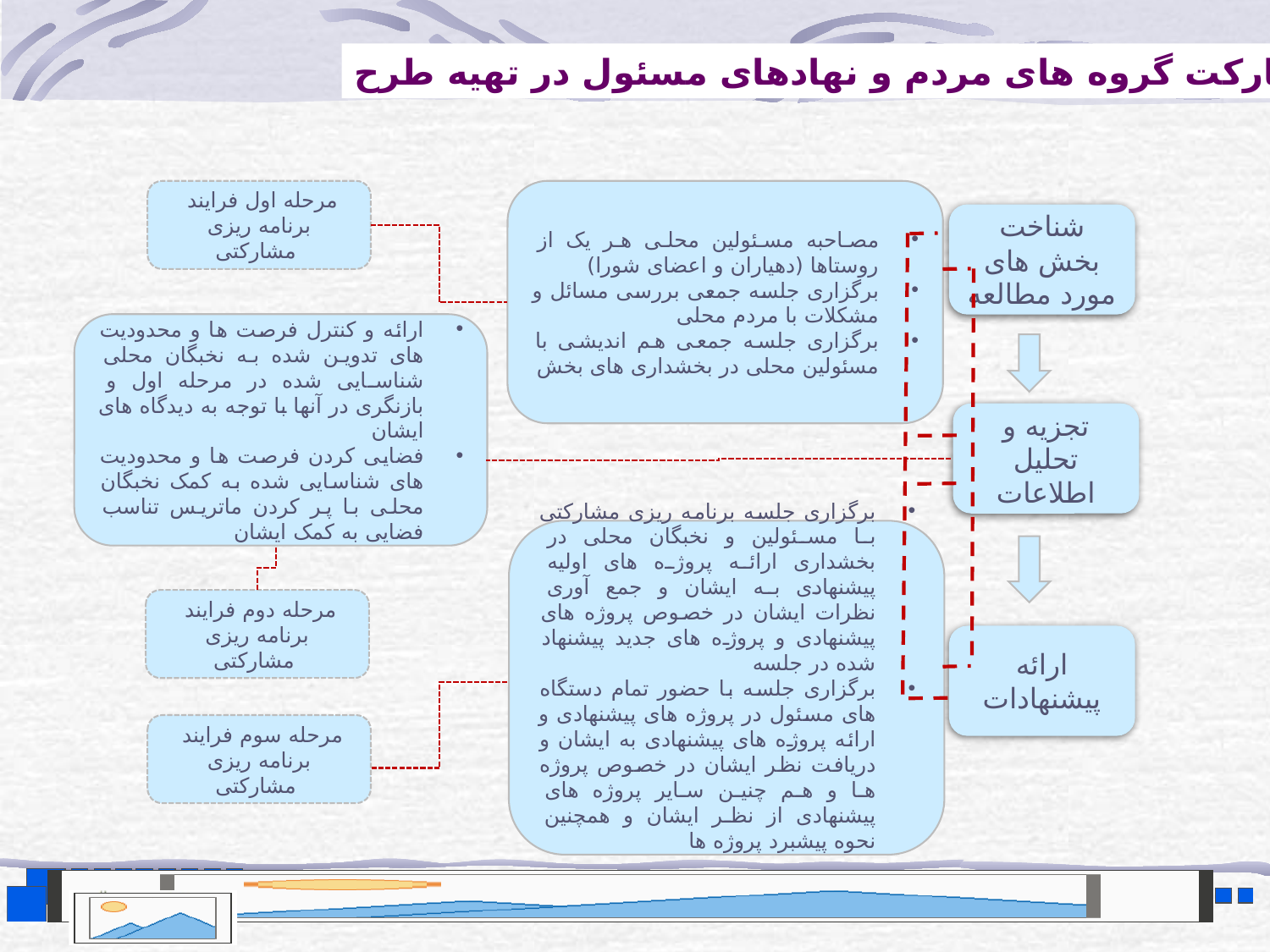

مشارکت گروه های مردم و نهادهای مسئول در تهیه طرح
مرحله اول فرایند  برنامه ریزی مشارکتی
مصاحبه مسئولین محلی هر یک از روستاها (دهیاران و اعضای شورا)
برگزاری جلسه جمعی بررسی مسائل و مشکلات با مردم محلی
برگزاری جلسه جمعی هم اندیشی با مسئولین محلی در بخشداری های بخش
شناخت بخش های مورد مطالعه
ارائه و کنترل فرصت ها و محدودیت های تدوین شده به نخبگان محلی شناسایی شده در مرحله اول و بازنگری در آنها با توجه به دیدگاه های ایشان
فضایی کردن فرصت ها و محدودیت های شناسایی شده به کمک نخبگان محلی با پر کردن ماتریس تناسب فضایی به کمک ایشان

تجزیه و تحلیل اطلاعات
برگزاری جلسه برنامه ریزی مشارکتی با مسئولین و نخبگان محلی در بخشداری ارائه پروژه های اولیه پیشنهادی به ایشان و جمع آوری نظرات ایشان در خصوص پروژه های پیشنهادی و پروژه های جدید پیشنهاد شده در جلسه
برگزاری جلسه با حضور تمام دستگاه های مسئول در پروژه های پیشنهادی و ارائه پروژه های پیشنهادی به ایشان و دریافت نظر ایشان در خصوص پروژه ها و هم چنین سایر پروژه های پیشنهادی از نظر ایشان و همچنین نحوه پیشبرد پروژه ها

مرحله دوم فرایند  برنامه ریزی مشارکتی
ارائه پیشنهادات
مرحله سوم فرایند  برنامه ریزی مشارکتی